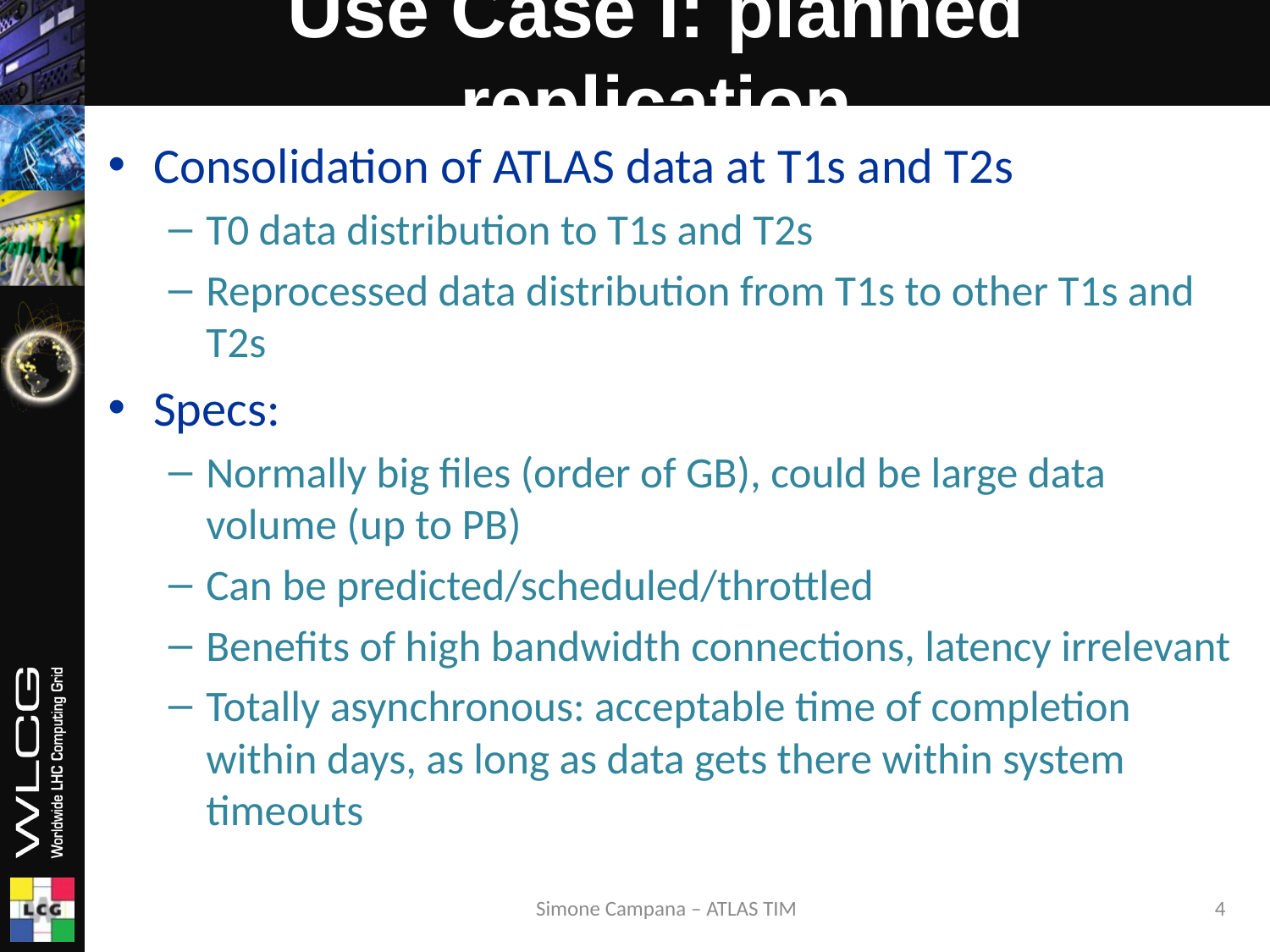

# Use Case I: planned replication
Consolidation of ATLAS data at T1s and T2s
T0 data distribution to T1s and T2s
Reprocessed data distribution from T1s to other T1s and T2s
Specs:
Normally big files (order of GB), could be large data volume (up to PB)
Can be predicted/scheduled/throttled
Benefits of high bandwidth connections, latency irrelevant
Totally asynchronous: acceptable time of completion within days, as long as data gets there within system timeouts
Simone Campana – ATLAS TIM
4